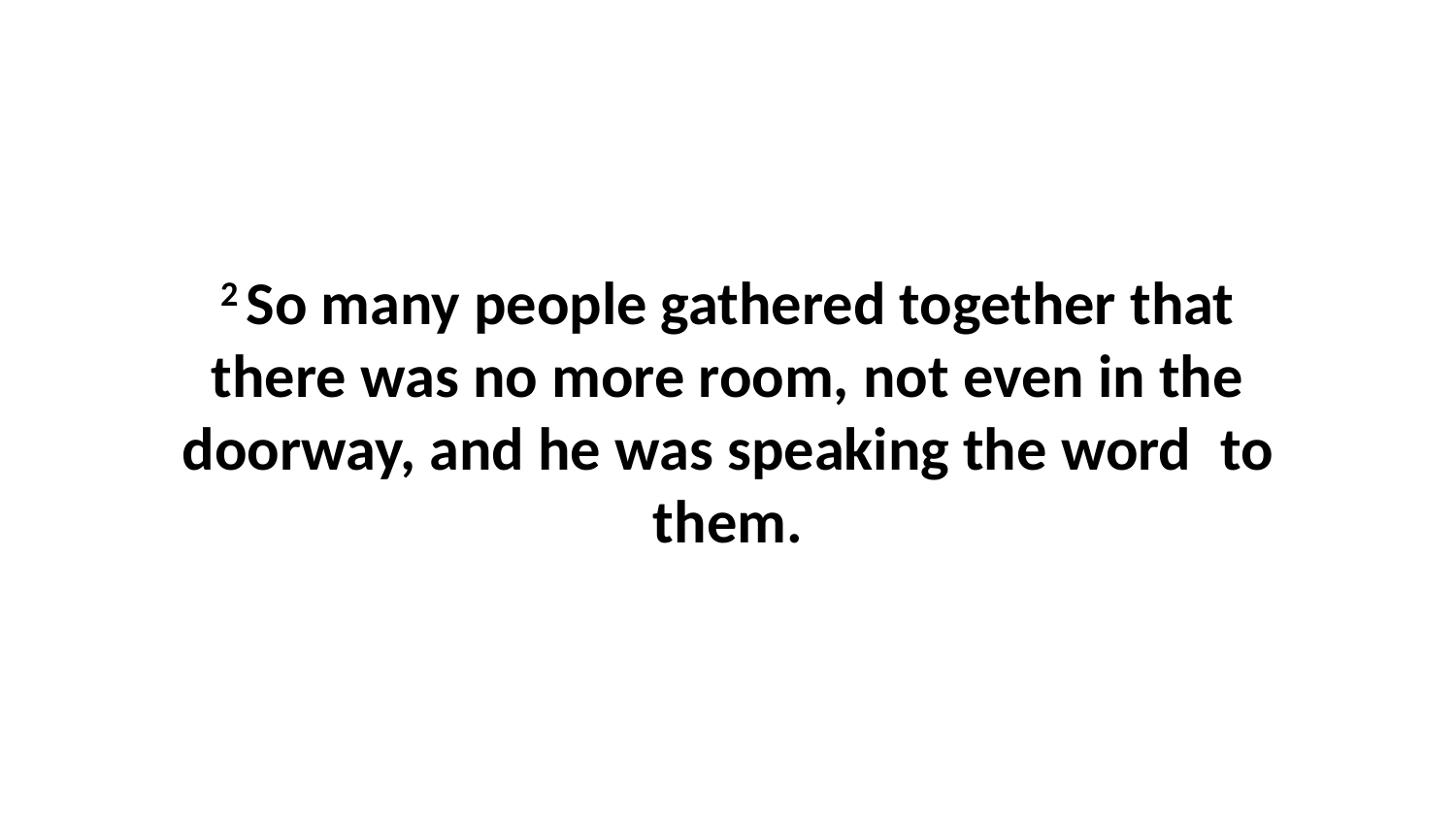

2 So many people gathered together that there was no more room, not even in the doorway, and he was speaking the word  to them.